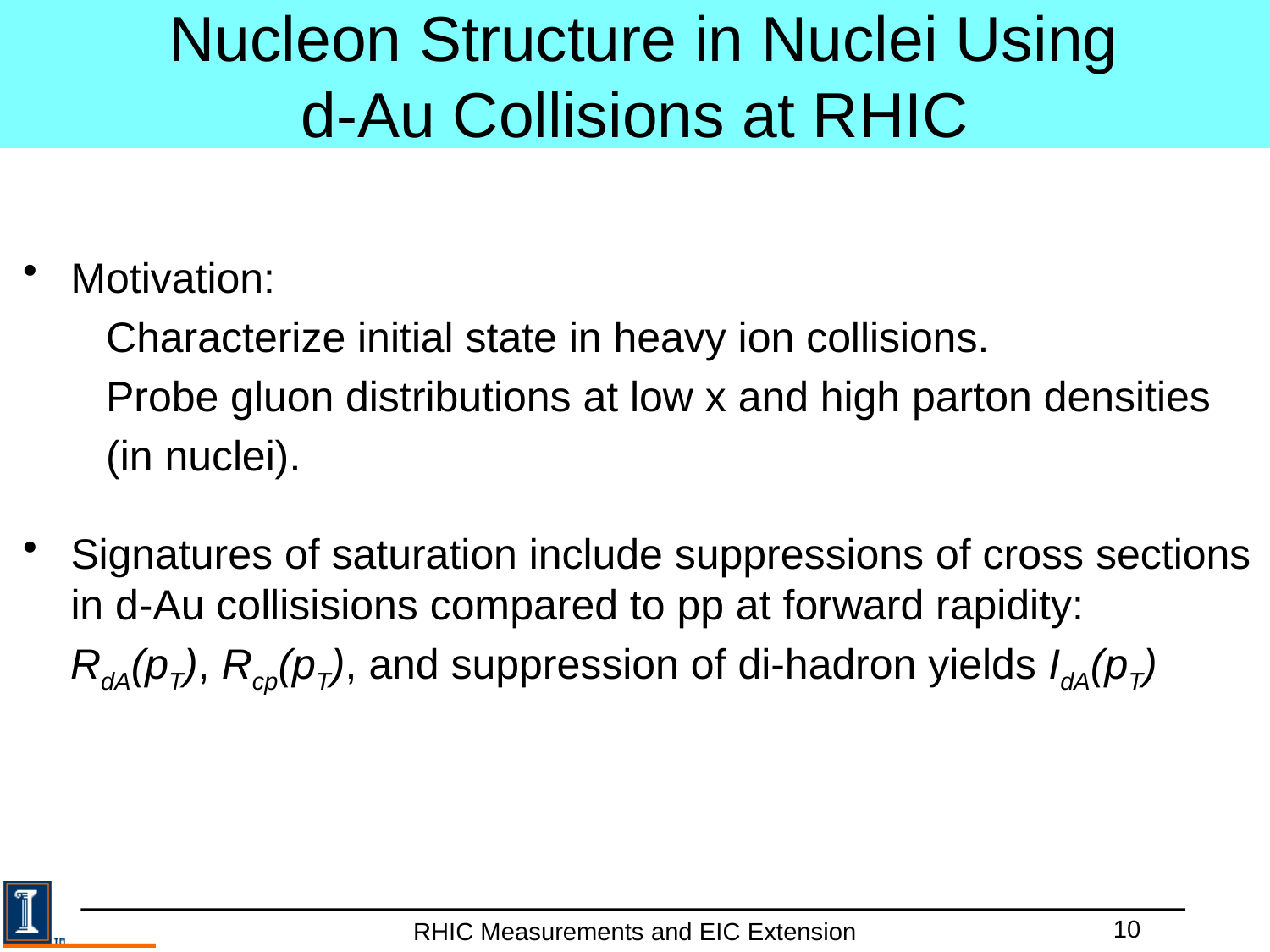

# Nucleon Structure in Nuclei Using d-Au Collisions at RHIC

Motivation:
       Characterize initial state in heavy ion collisions.
       Probe gluon distributions at low x and high parton densities
       (in nuclei).

Signatures of saturation include suppressions of cross sections in d-Au collisisions compared to pp at forward rapidity:
    RdA(pT), Rcp(pT), and suppression of di-hadron yields IdA(pT)

10